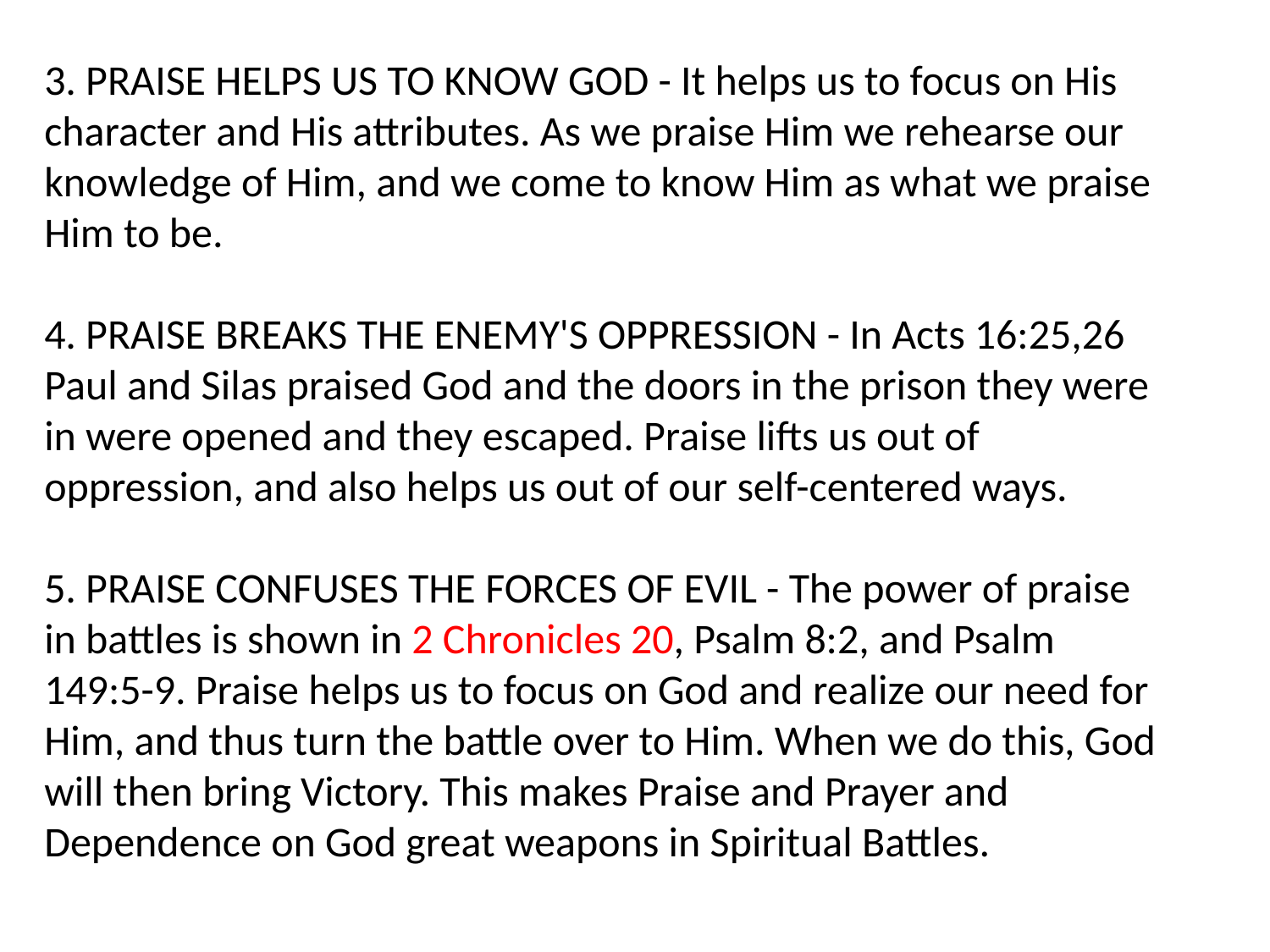

3. PRAISE HELPS US TO KNOW GOD - It helps us to focus on His character and His attributes. As we praise Him we rehearse our knowledge of Him, and we come to know Him as what we praise Him to be.

4. PRAISE BREAKS THE ENEMY'S OPPRESSION - In Acts 16:25,26 Paul and Silas praised God and the doors in the prison they were in were opened and they escaped. Praise lifts us out of oppression, and also helps us out of our self-centered ways.

5. PRAISE CONFUSES THE FORCES OF EVIL - The power of praise in battles is shown in 2 Chronicles 20, Psalm 8:2, and Psalm 149:5-9. Praise helps us to focus on God and realize our need for Him, and thus turn the battle over to Him. When we do this, God will then bring Victory. This makes Praise and Prayer and Dependence on God great weapons in Spiritual Battles.